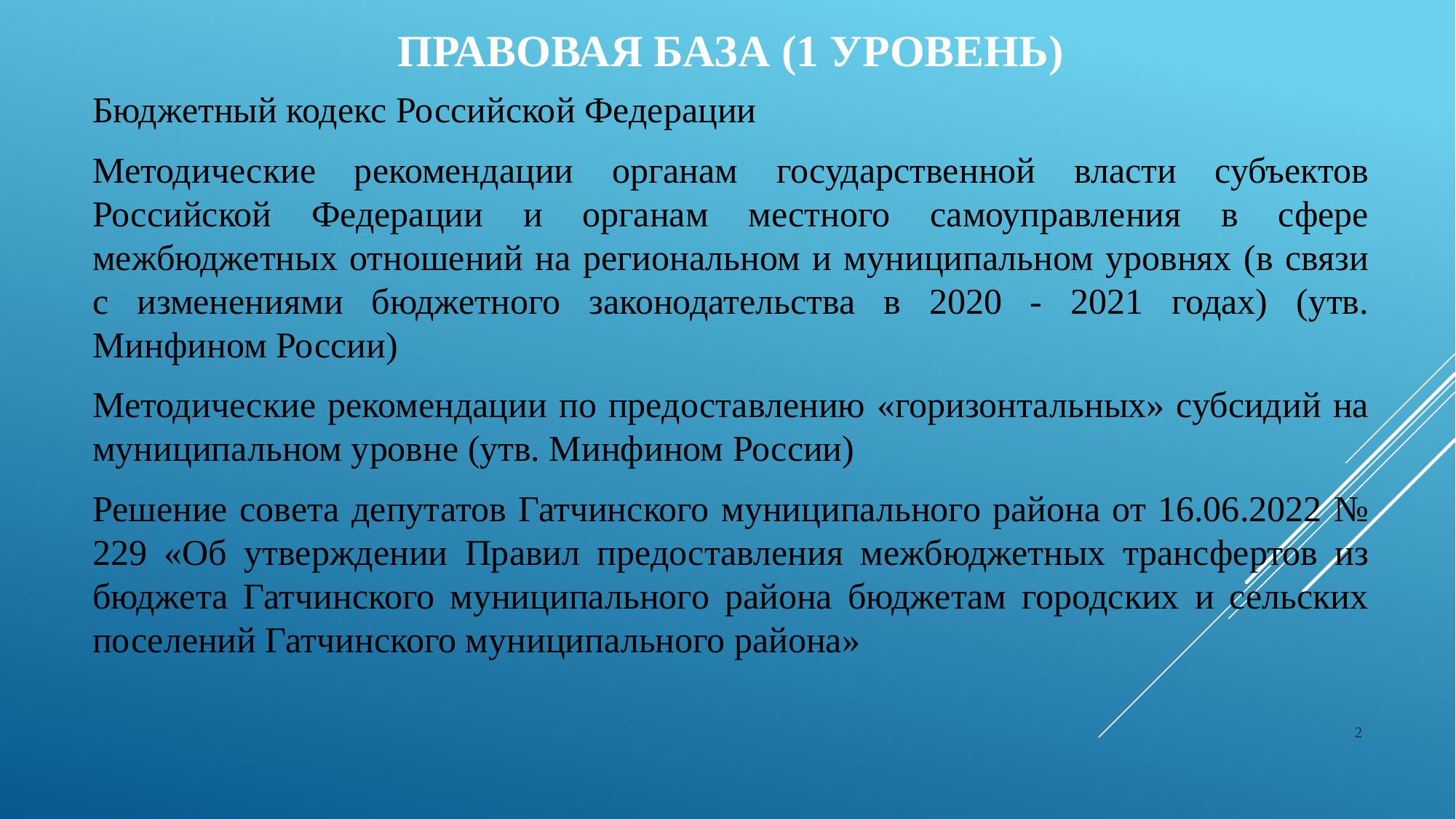

# Правовая база (1 уровень)
Бюджетный кодекс Российской Федерации
Методические рекомендации органам государственной власти субъектов Российской Федерации и органам местного самоуправления в сфере межбюджетных отношений на региональном и муниципальном уровнях (в связи с изменениями бюджетного законодательства в 2020 - 2021 годах) (утв. Минфином России)
Методические рекомендации по предоставлению «горизонтальных» субсидий на муниципальном уровне (утв. Минфином России)
Решение совета депутатов Гатчинского муниципального района от 16.06.2022 № 229 «Об утверждении Правил предоставления межбюджетных трансфертов из бюджета Гатчинского муниципального района бюджетам городских и сельских поселений Гатчинского муниципального района»

2